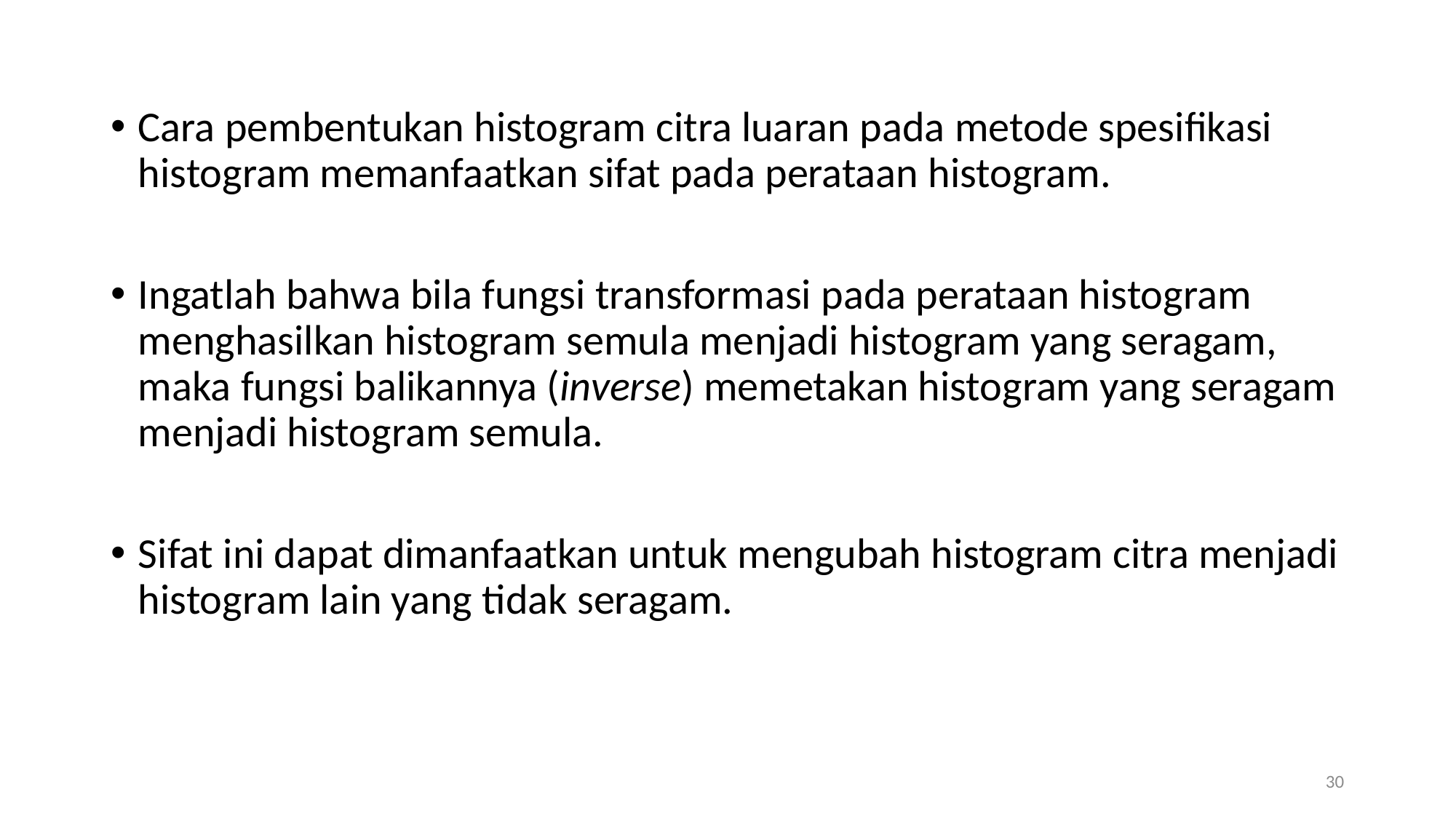

Cara pembentukan histogram citra luaran pada metode spesifikasi histogram memanfaatkan sifat pada perataan histogram.

Ingatlah bahwa bila fungsi transformasi pada perataan histogram menghasilkan histogram semula menjadi histogram yang seragam, maka fungsi balikannya (inverse) memetakan histogram yang seragam menjadi histogram semula.

Sifat ini dapat dimanfaatkan untuk mengubah histogram citra menjadi histogram lain yang tidak seragam.

30